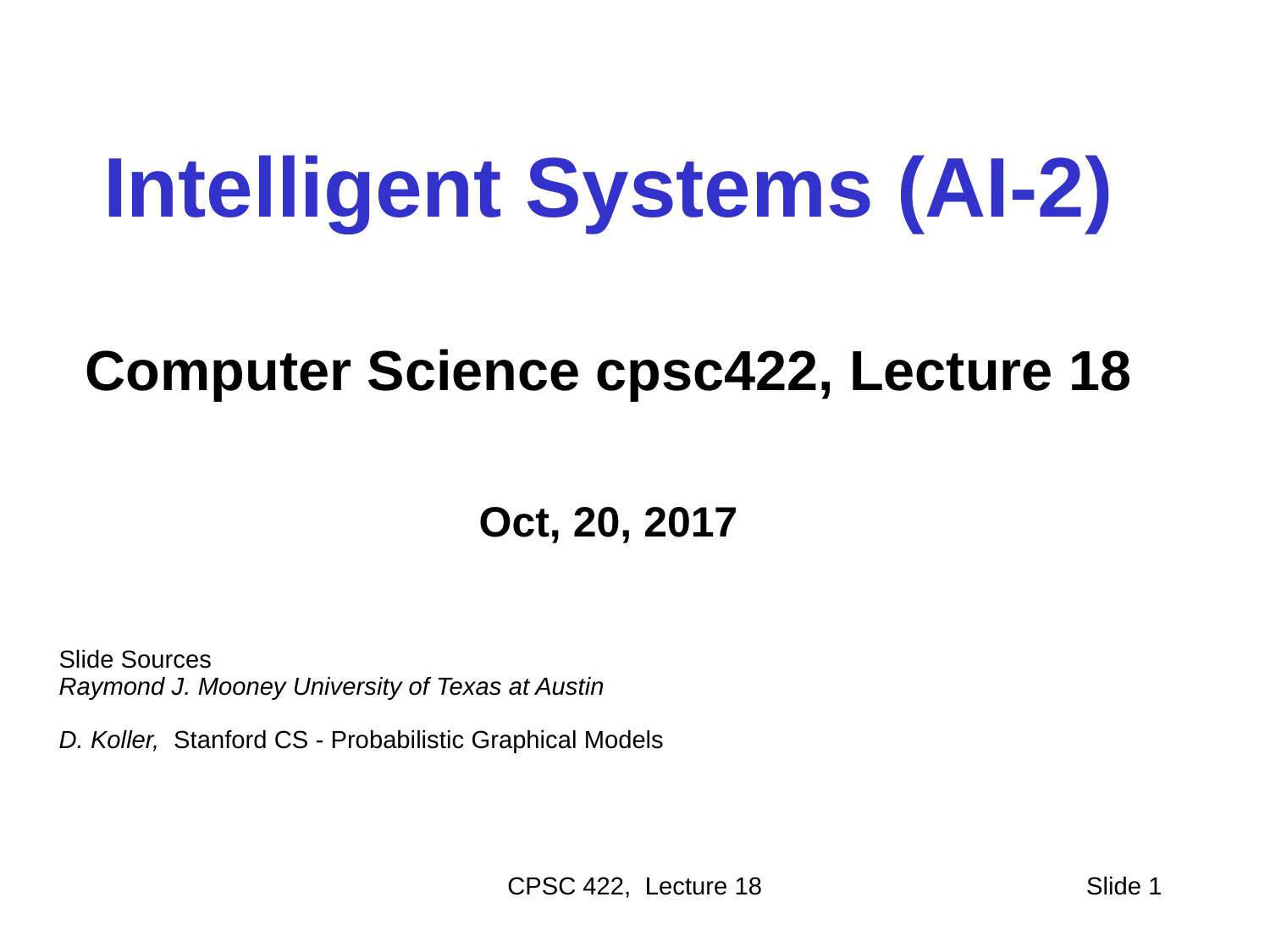

Intelligent Systems (AI-2)

Computer Science cpsc422, Lecture 18

Oct, 20, 2017
Slide Sources
Raymond J. Mooney University of Texas at Austin

D. Koller,  Stanford CS - Probabilistic Graphical Models

CPSC 422,  Lecture 18
Slide 1